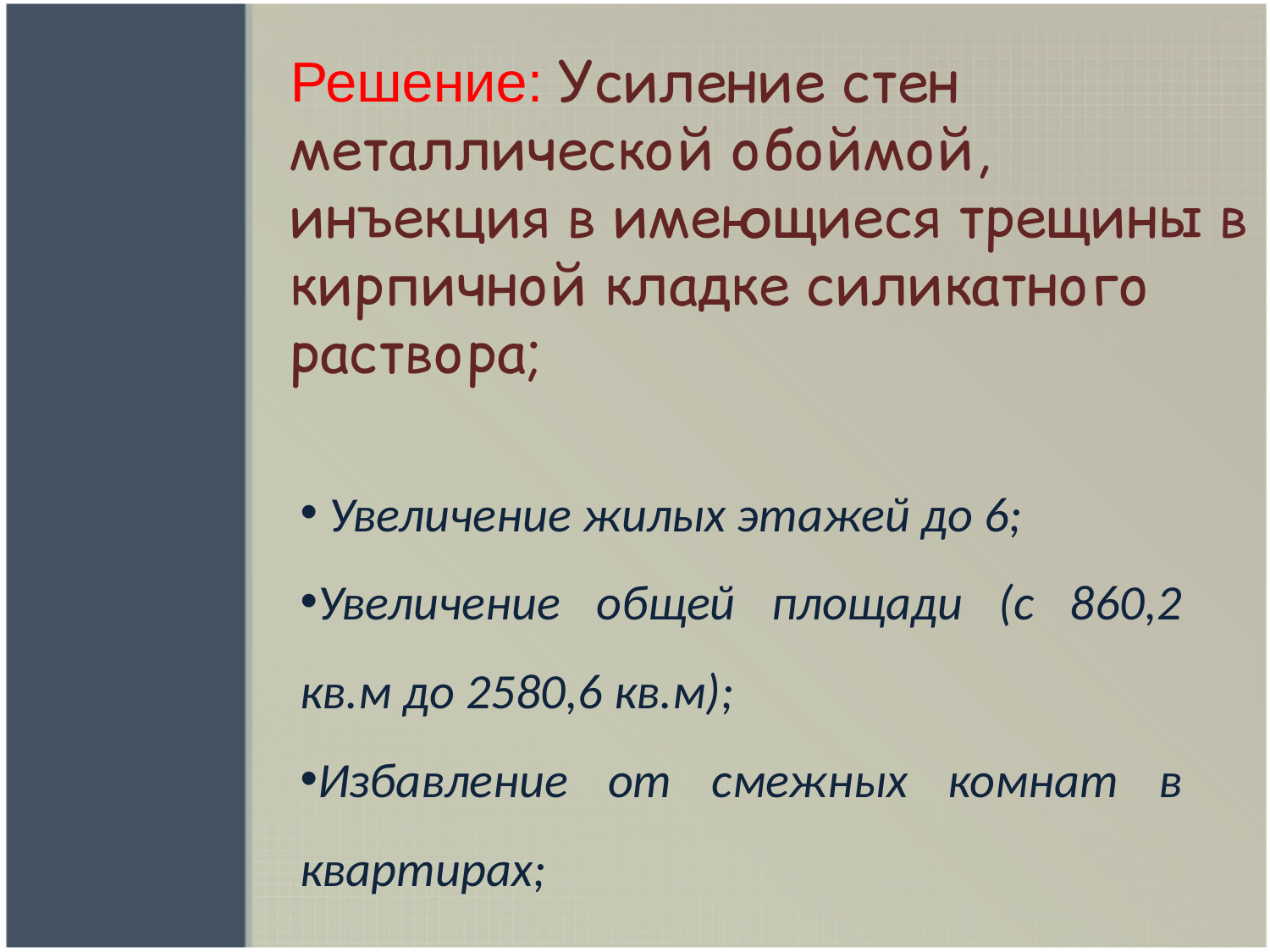

Решение: Усиление стен металлической обоймой, инъекция в имеющиеся трещины в кирпичной кладке силикатного раствора;

 Увеличение жилых этажей до 6;
Увеличение общей площади (с 860,2 кв.м до 2580,6 кв.м);
Избавление от смежных комнат в квартирах;